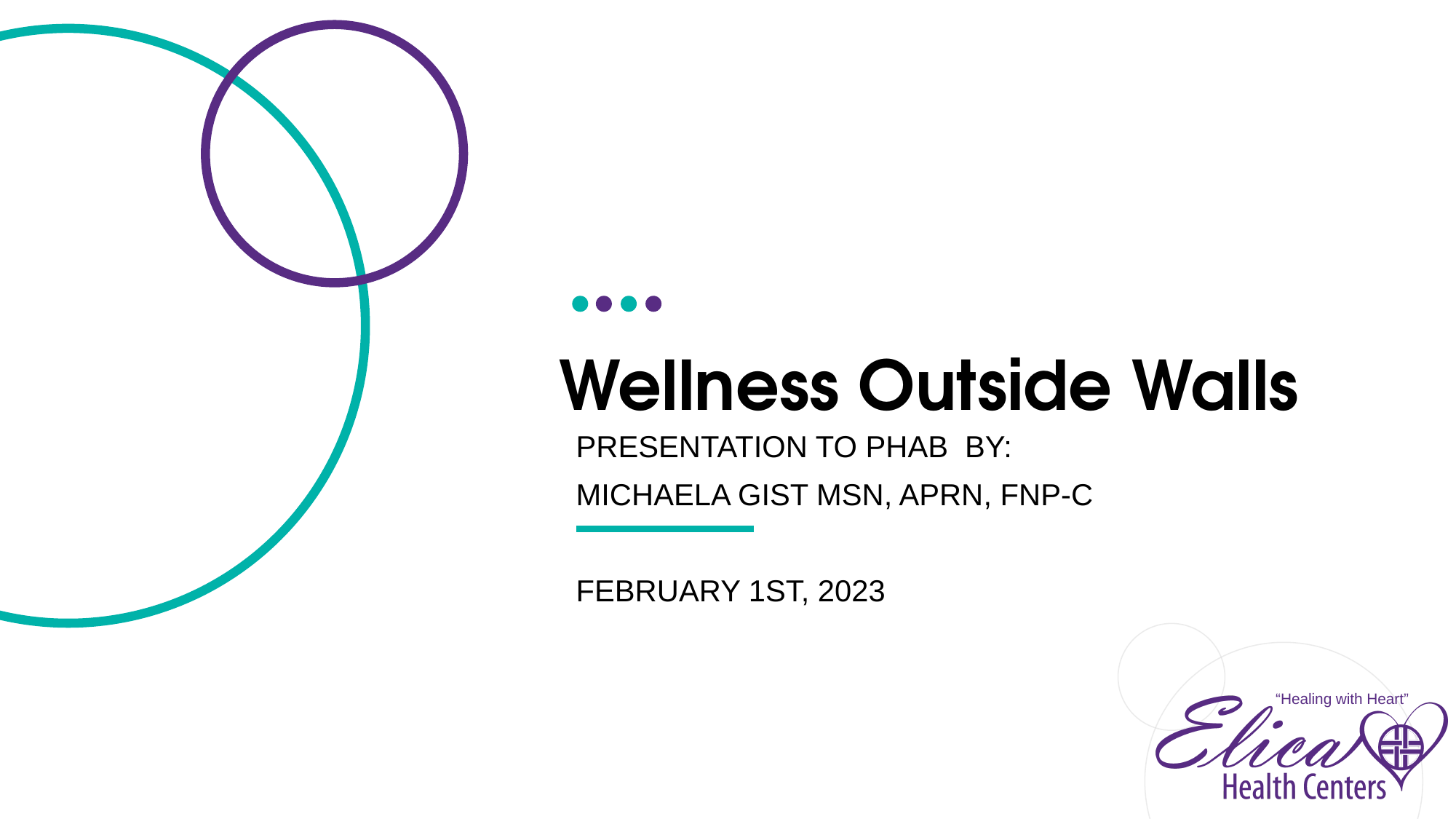

# Wellness Outside Walls
PRESENTATION TO PHAB  BY:
MICHAELA GIST MSN, APRN, FNP-C

FEBRUARY 1ST, 2023